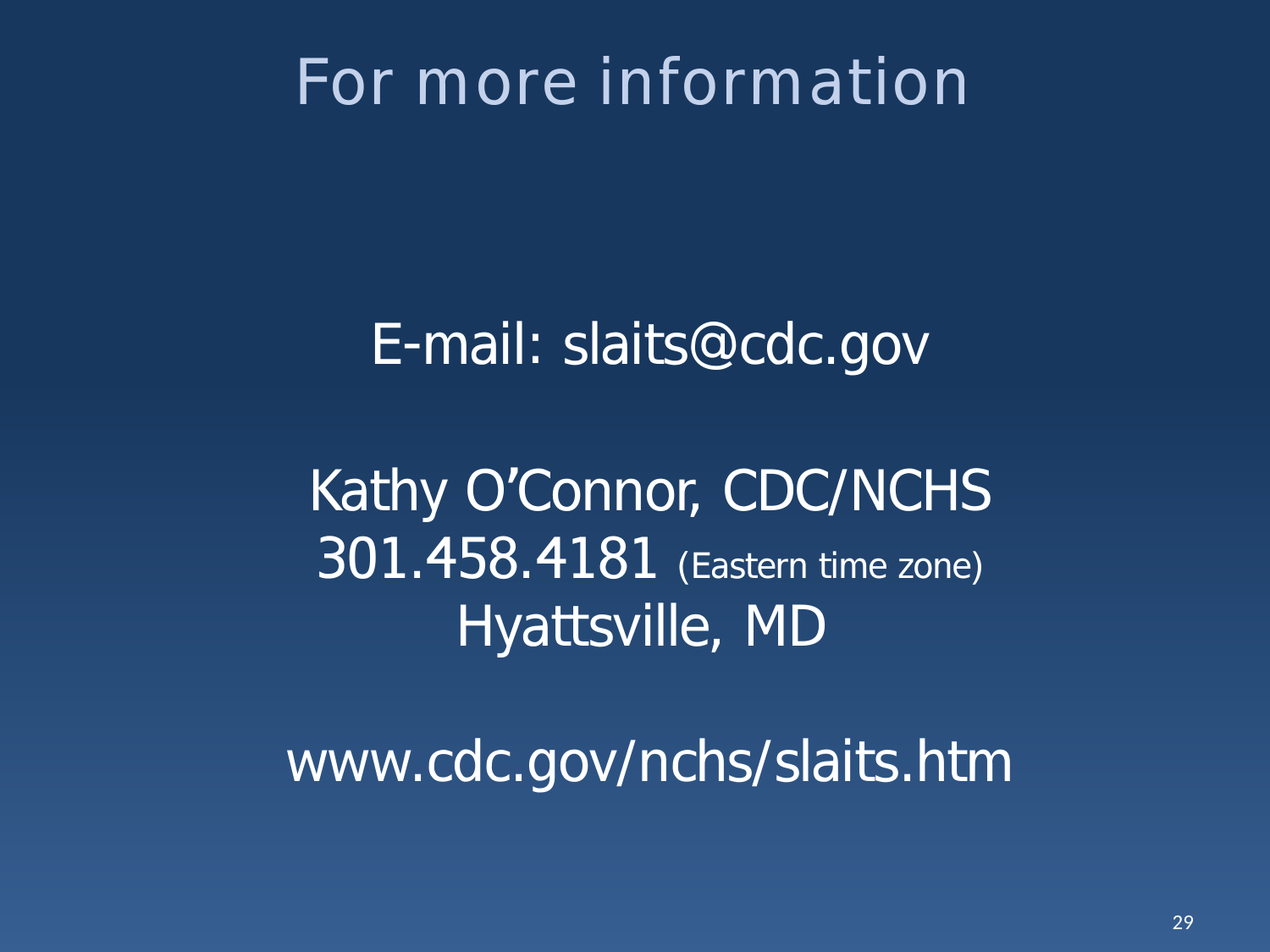

# For more information

E-mail: slaits@cdc.gov

Kathy O’Connor, CDC/NCHS
301.458.4181 (Eastern time zone)
Hyattsville, MD

www.cdc.gov/nchs/slaits.htm

29